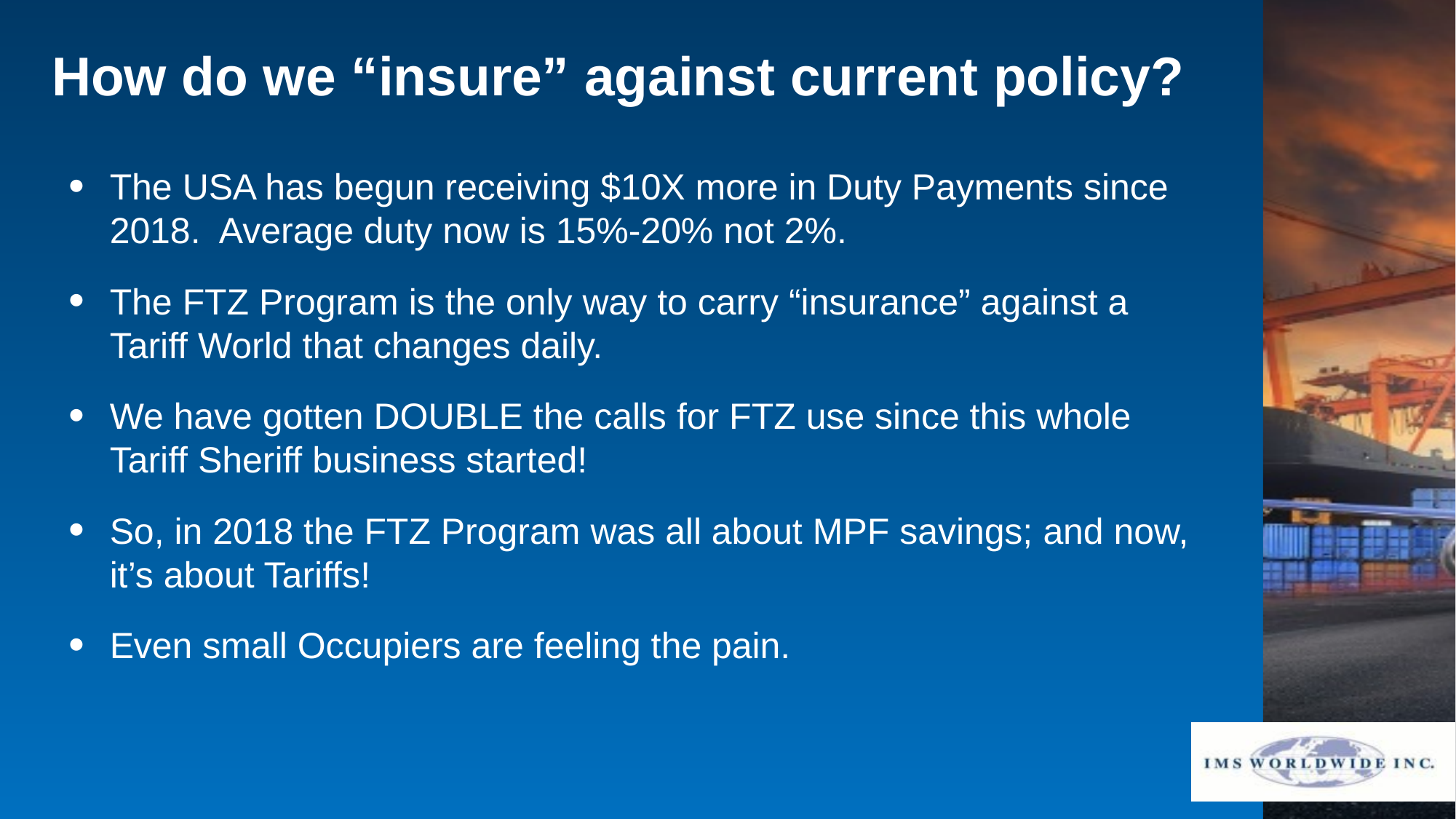

How do we “insure” against current policy?
The USA has begun receiving $10X more in Duty Payments since 2018.  Average duty now is 15%-20% not 2%.
The FTZ Program is the only way to carry “insurance” against a Tariff World that changes daily.
We have gotten DOUBLE the calls for FTZ use since this whole Tariff Sheriff business started!
So, in 2018 the FTZ Program was all about MPF savings; and now, it’s about Tariffs!
Even small Occupiers are feeling the pain.